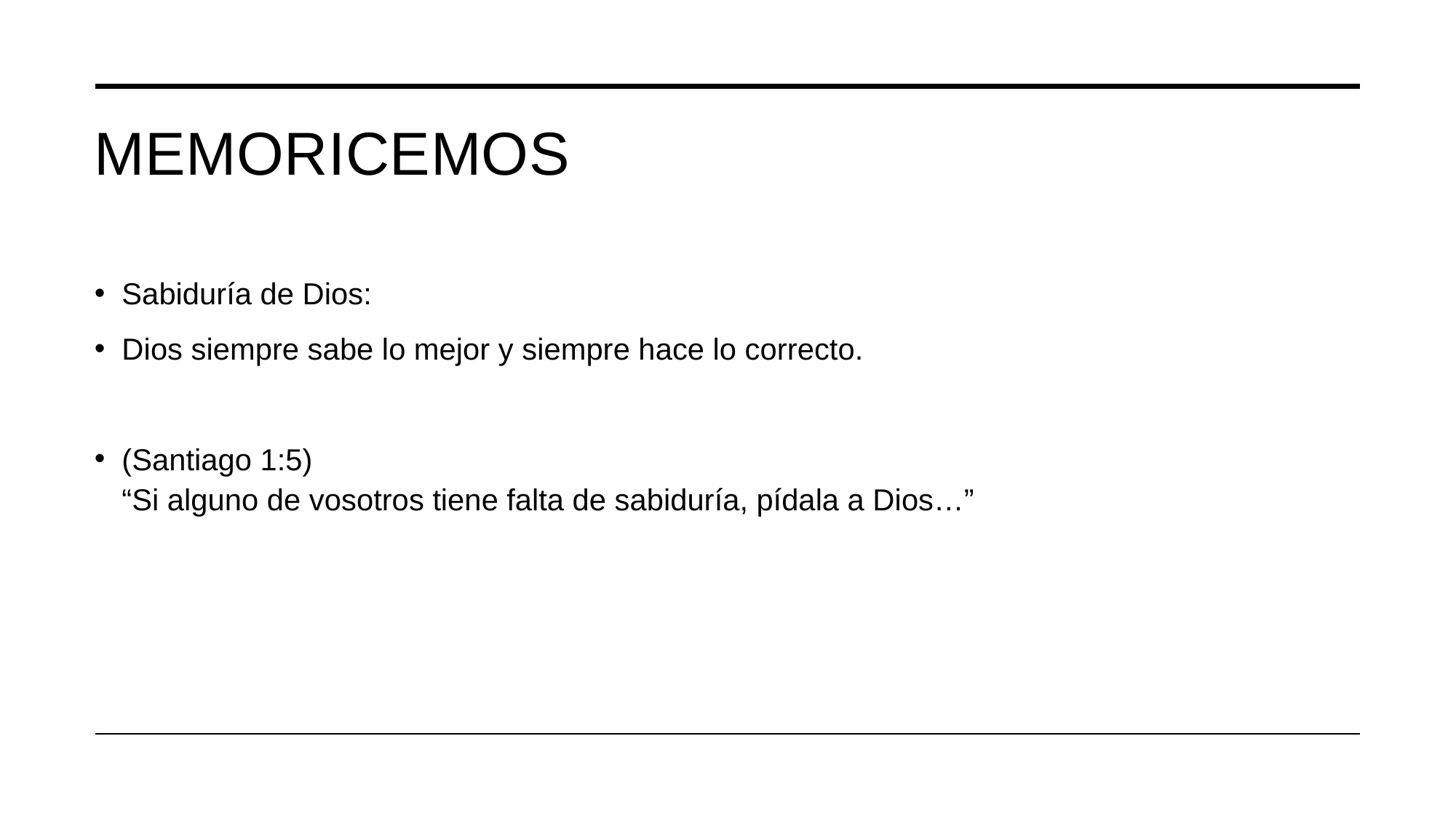

# Memoricemos
Sabiduría de Dios:
Dios siempre sabe lo mejor y siempre hace lo correcto.

(Santiago 1:5)
“Si alguno de vosotros tiene falta de sabiduría, pídala a Dios…”